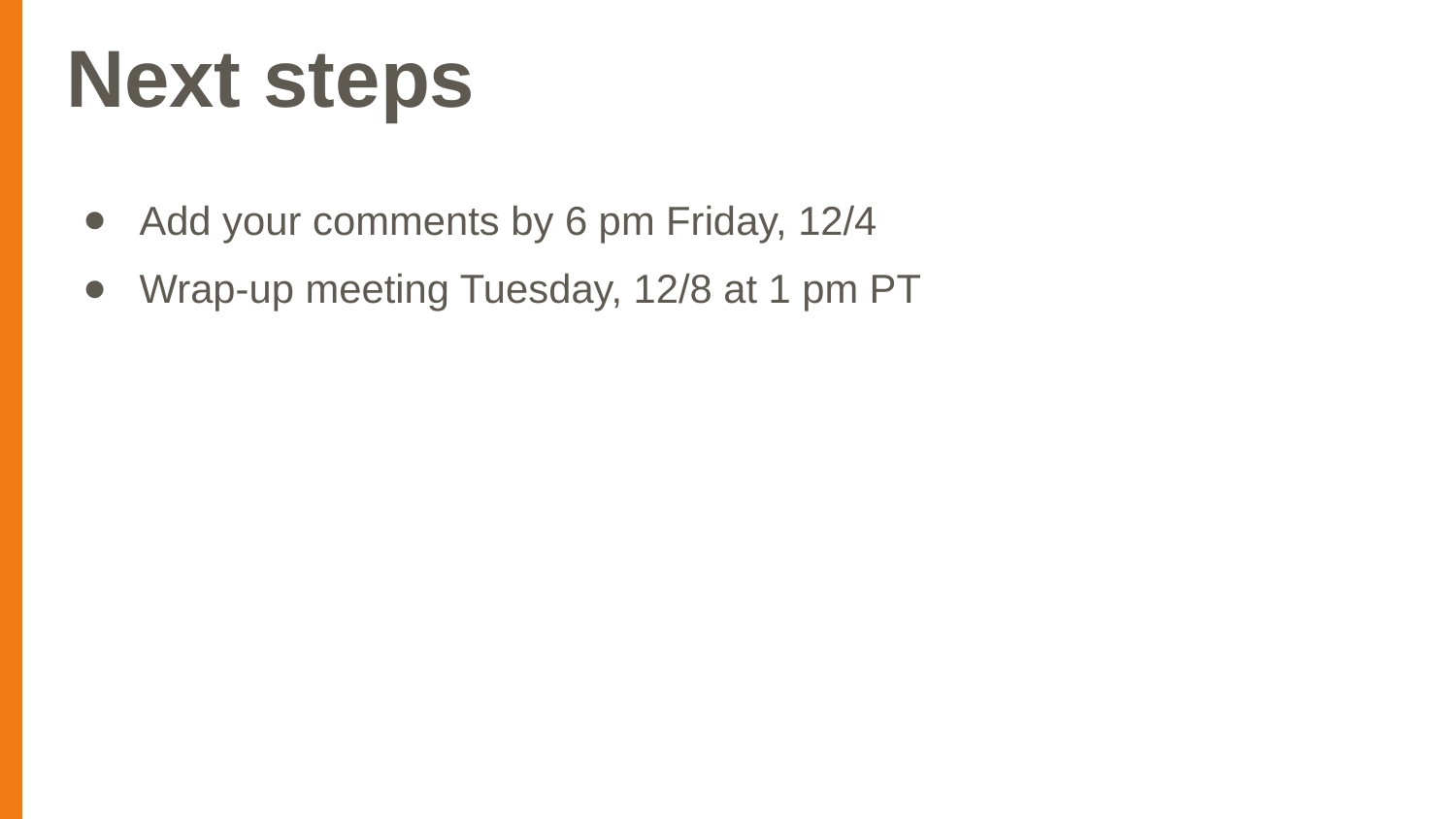

# Next steps
Add your comments by 6 pm Friday, 12/4
Wrap-up meeting Tuesday, 12/8 at 1 pm PT